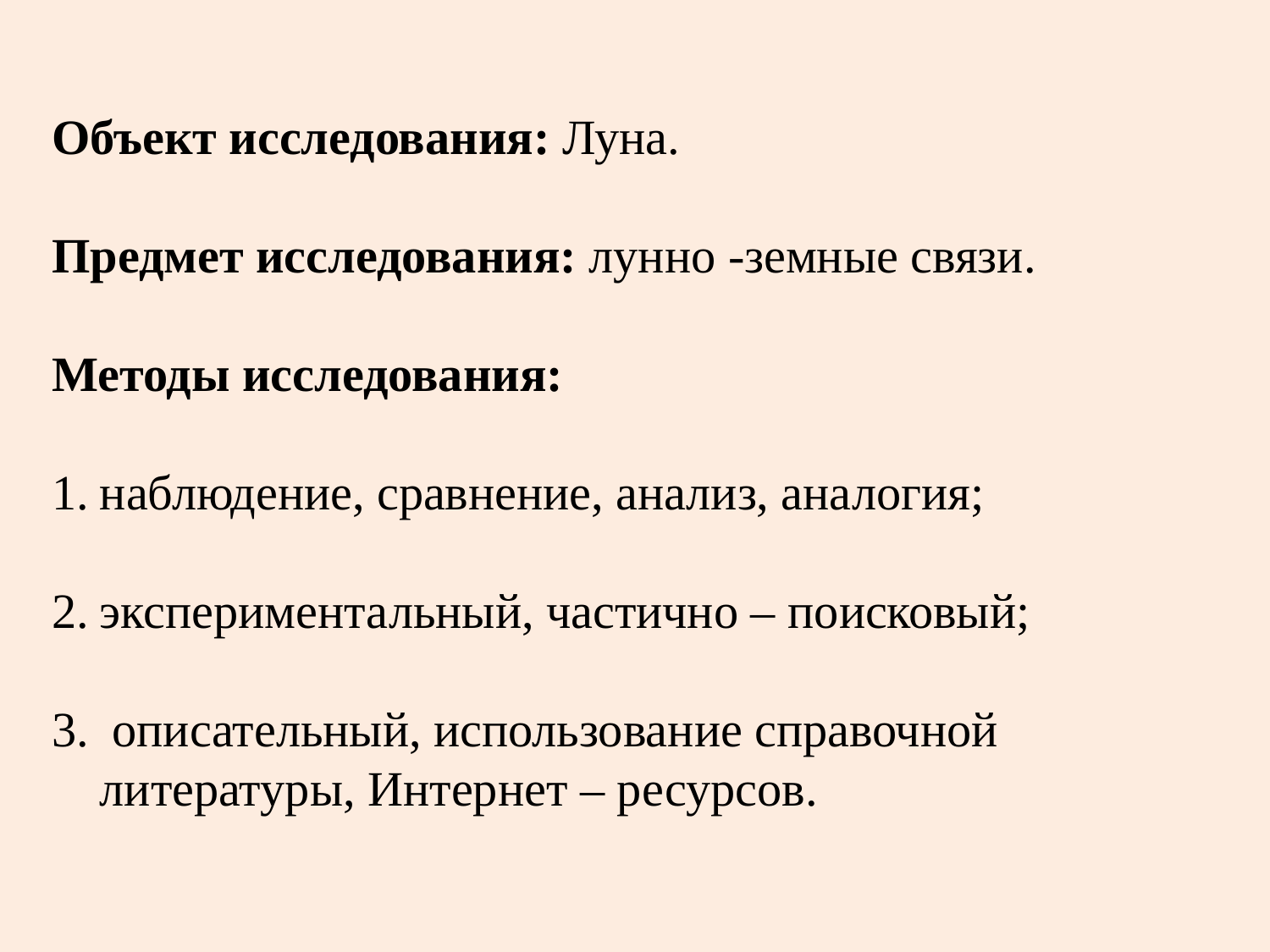

Объект исследования: Луна.

Предмет исследования: лунно -земные связи.

Методы исследования:

наблюдение, сравнение, анализ, аналогия;

экспериментальный, частично – поисковый;

 описательный, использование справочной литературы, Интернет – ресурсов.